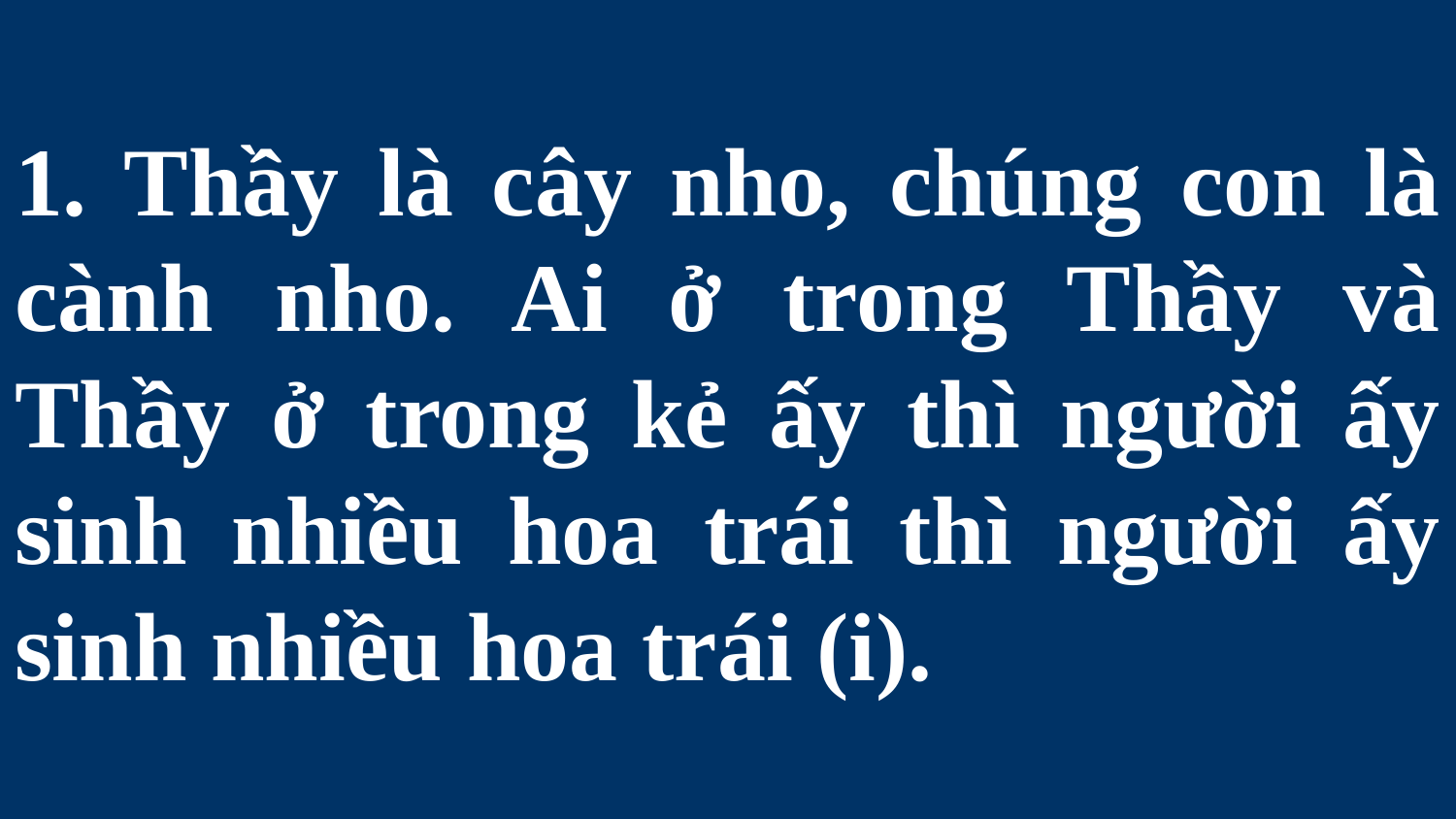

# 1. Thầy là cây nho, chúng con là cành nho. Ai ở trong Thầy và Thầy ở trong kẻ ấy thì người ấy sinh nhiều hoa trái thì người ấy sinh nhiều hoa trái (i).